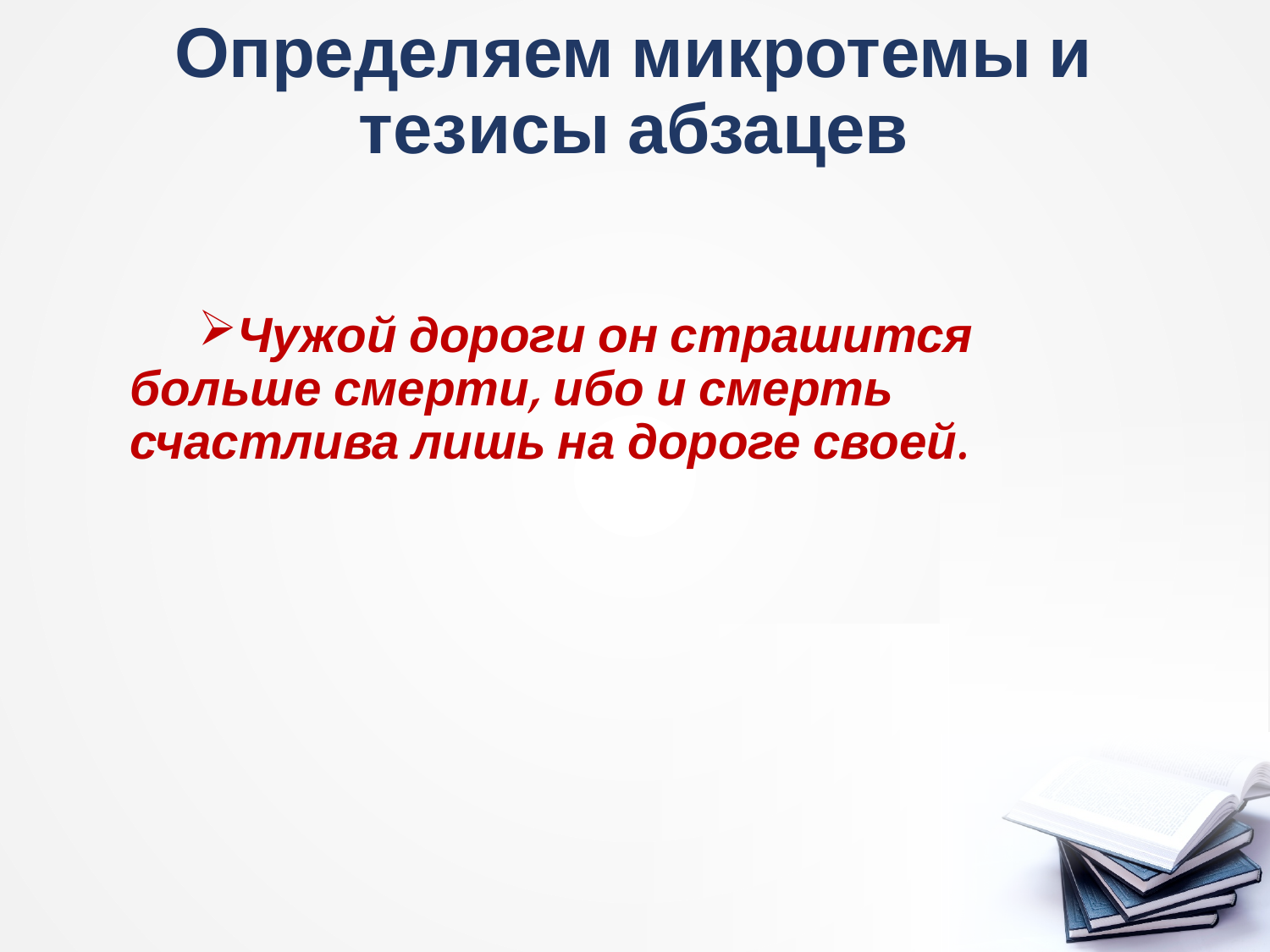

# Определяем микротемы и тезисы абзацев
Чужой дороги он страшится больше смерти, ибо и смерть счастлива лишь на дороге своей.